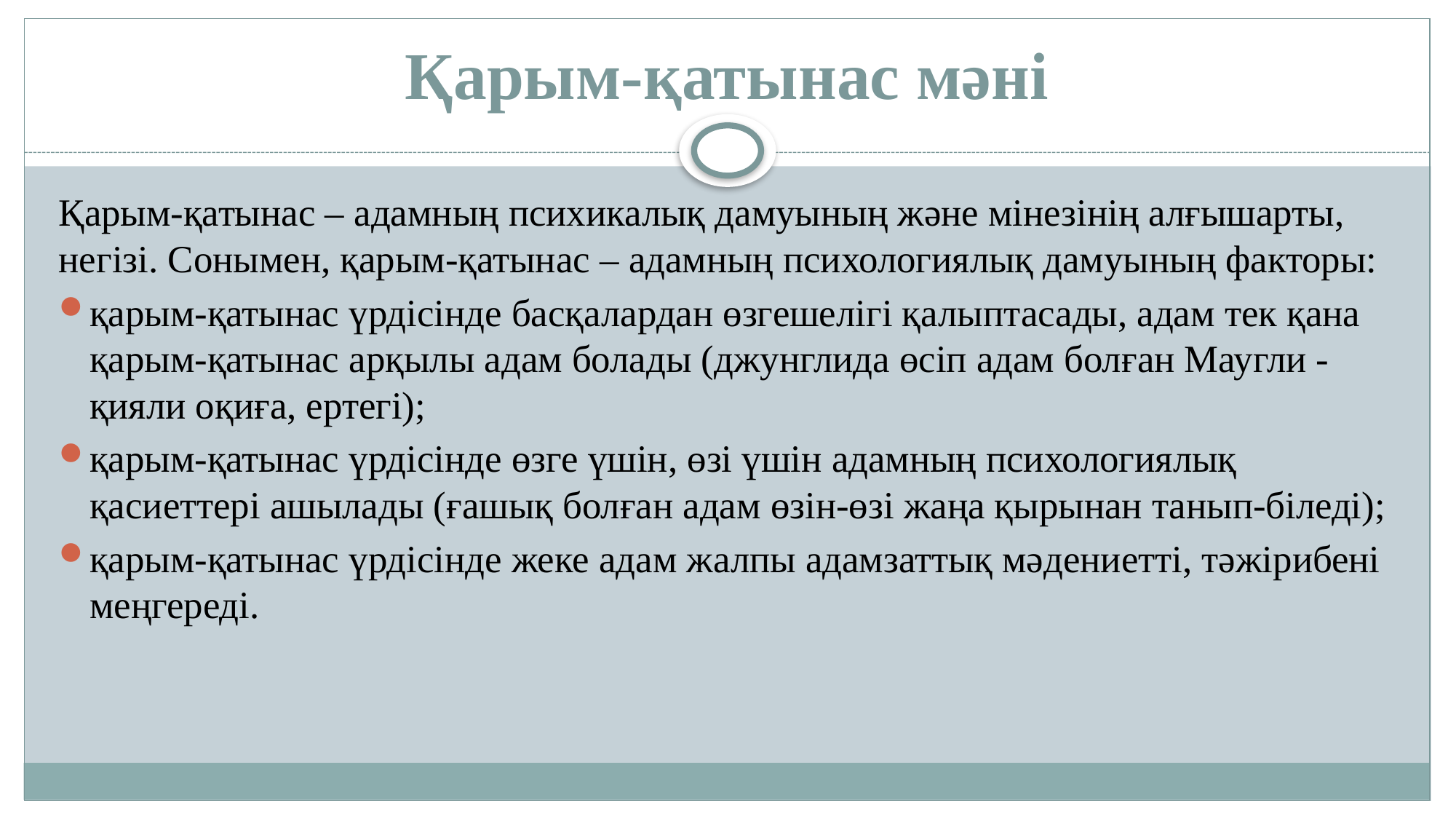

# Қарым-қатынас мәні
Қарым-қатынас – адамның психикалық дамуының және мінезінің алғышарты, негізі. Сонымен, қарым-қатынас – адамның психологиялық дамуының факторы:
қарым-қатынас үрдісінде басқалардан өзгешелігі қалыптасады, адам тек қана қарым-қатынас арқылы адам болады (джунглида өсіп адам болған Маугли - қияли оқиға, ертегі);
қарым-қатынас үрдісінде өзге үшін, өзі үшін адамның психологиялық қасиеттері ашылады (ғашық болған адам өзін-өзі жаңа қырынан танып-біледі);
қарым-қатынас үрдісінде жеке адам жалпы адамзаттық мәдениетті, тәжірибені меңгереді.